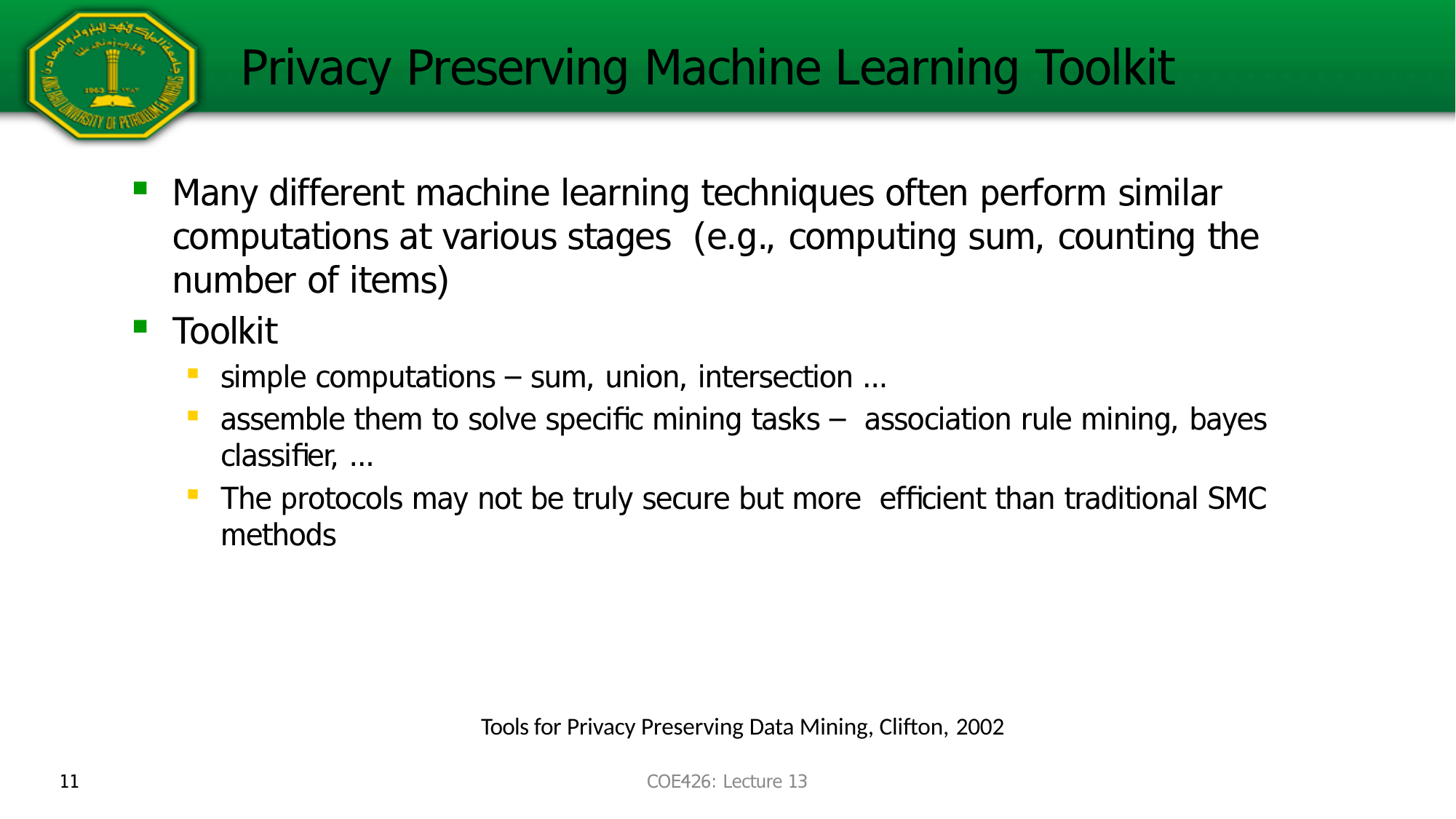

# Privacy Preserving Machine Learning Toolkit
Many different machine learning techniques often perform similar computations at various stages  (e.g., computing sum, counting the number of items)
Toolkit
simple computations – sum, union, intersection …
assemble them to solve specific mining tasks –  association rule mining, bayes classifier, …
The protocols may not be truly secure but more  efficient than traditional SMC methods

Tools for Privacy Preserving Data Mining, Clifton, 2002
11
COE426: Lecture 13